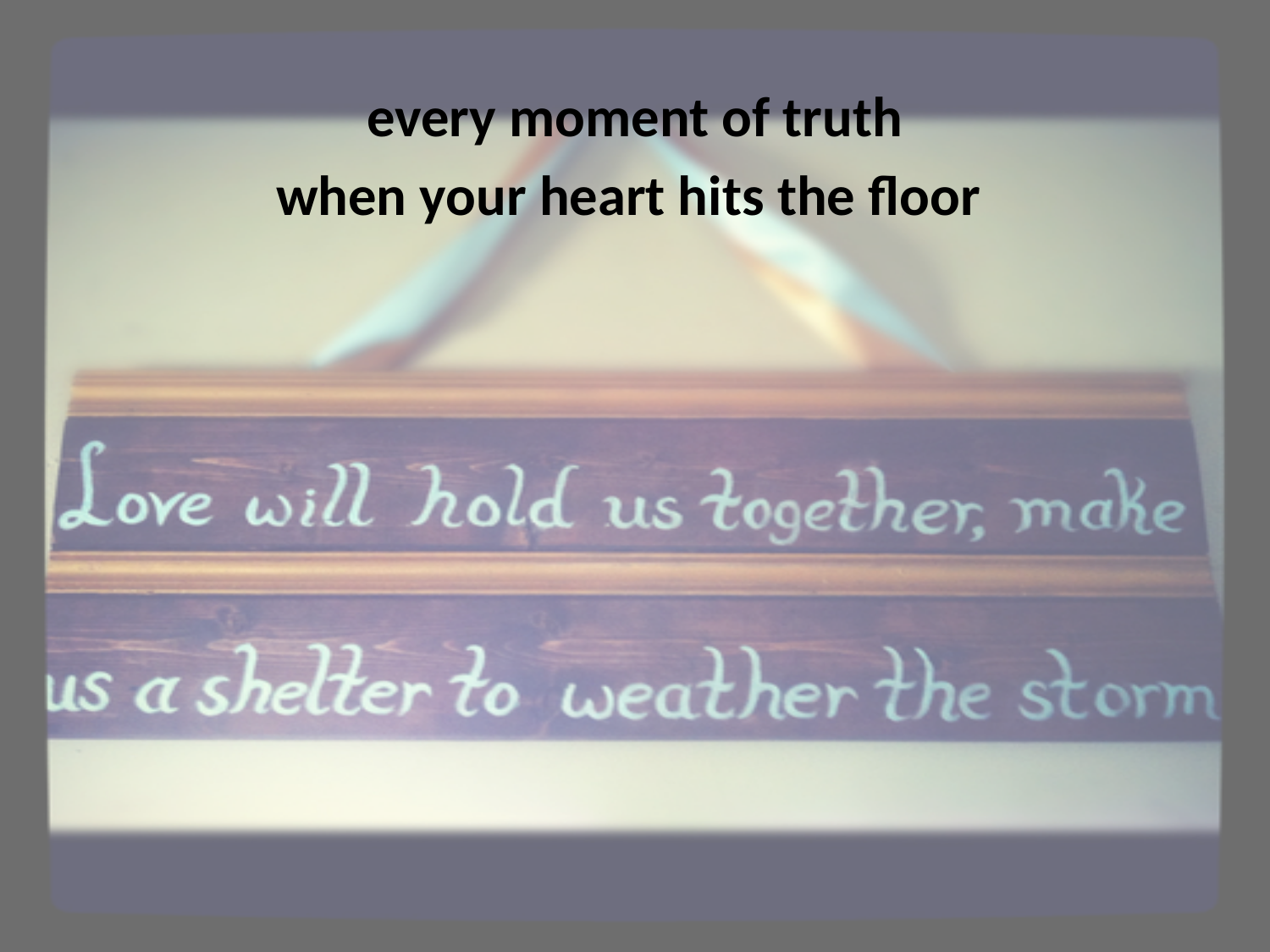

every moment of truth
when your heart hits the floor